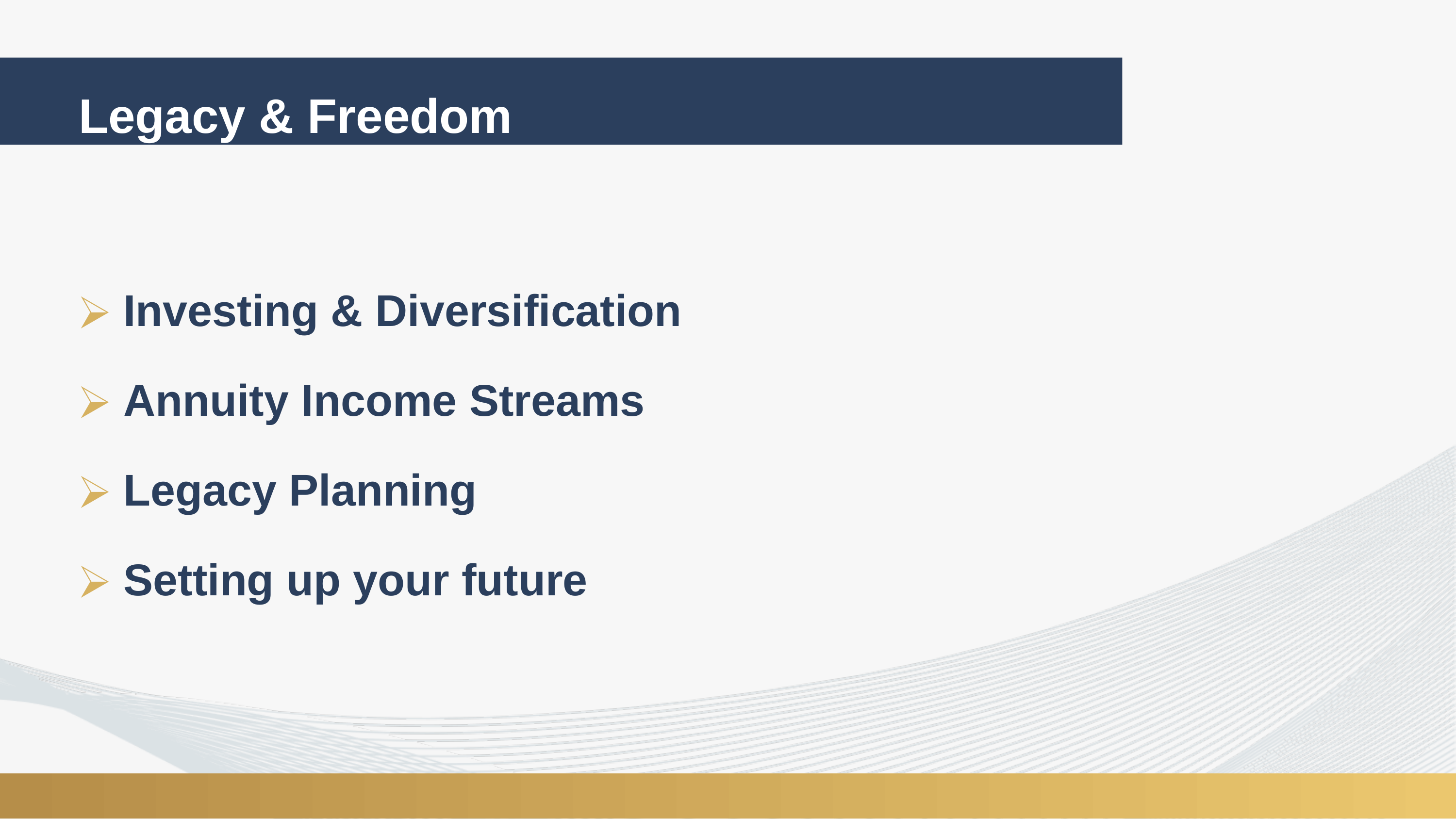

Legacy & Freedom
Investing & Diversification
Annuity Income Streams
Legacy Planning
Setting up your future